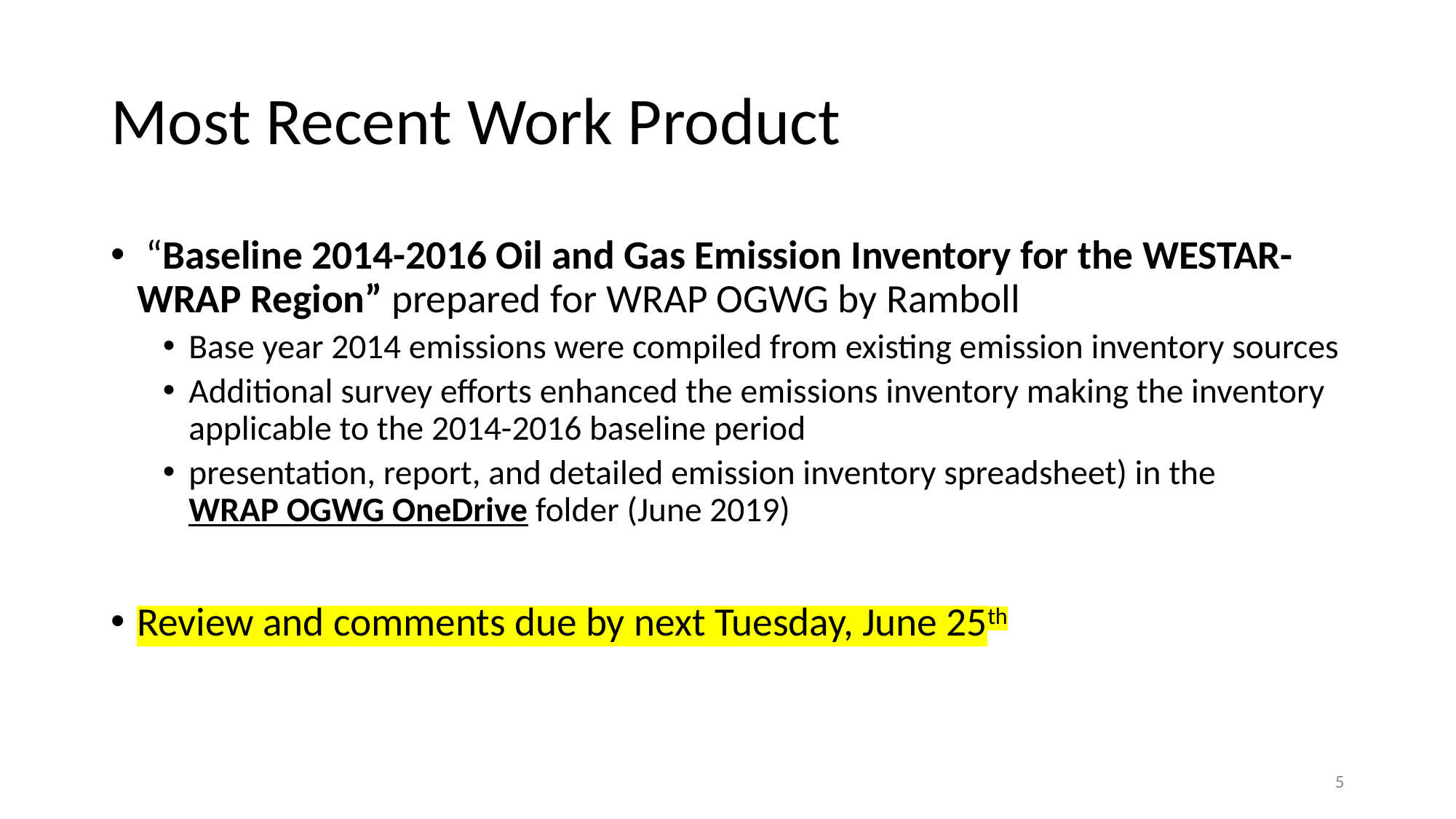

# Most Recent Work Product

 “Baseline 2014-2016 Oil and Gas Emission Inventory for the WESTAR-WRAP Region” prepared for WRAP OGWG by Ramboll
Base year 2014 emissions were compiled from existing emission inventory sources
Additional survey efforts enhanced the emissions inventory making the inventory applicable to the 2014-2016 baseline period
presentation, report, and detailed emission inventory spreadsheet) in the WRAP OGWG OneDrive folder (June 2019)

Review and comments due by next Tuesday, June 25th

5